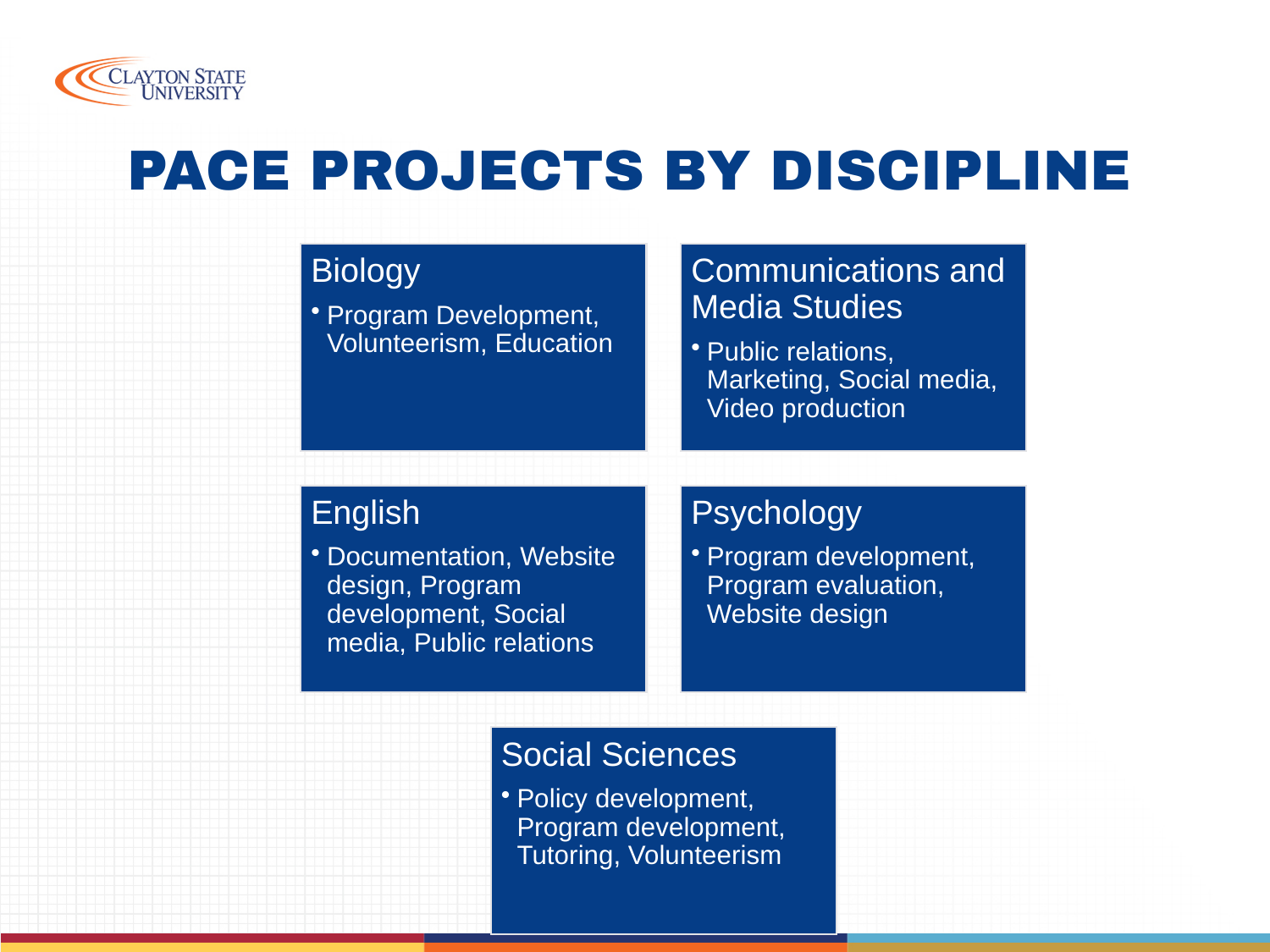

# PACE projects by discipline
Biology
Program Development, Volunteerism, Education
Communications and Media Studies
Public relations, Marketing, Social media, Video production
English
Documentation, Website design, Program development, Social media, Public relations
Psychology
Program development, Program evaluation, Website design
Social Sciences
Policy development, Program development, Tutoring, Volunteerism